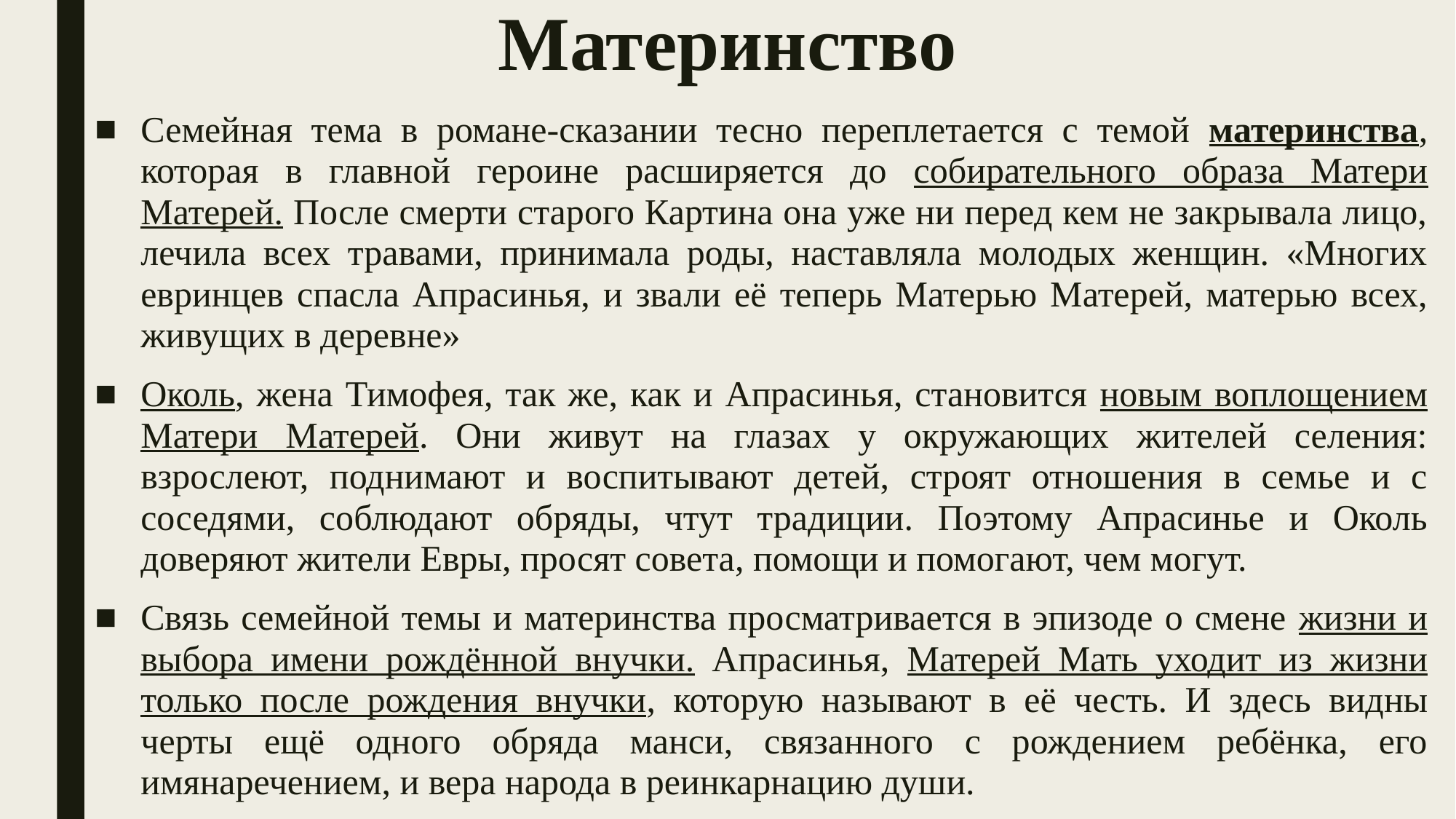

# Материнство
Семейная тема в романе-сказании тесно переплетается с темой материнства, которая в главной героине расширяется до собирательного образа Матери Матерей. После смерти старого Картина она уже ни перед кем не закрывала лицо, лечила всех травами, принимала роды, наставляла молодых женщин. «Многих евринцев спасла Апрасинья, и звали её теперь Матерью Матерей, матерью всех, живущих в деревне»
Околь, жена Тимофея, так же, как и Апрасинья, становится новым воплощением Матери Матерей. Они живут на глазах у окружающих жителей селения: взрослеют, поднимают и воспитывают детей, строят отношения в семье и с соседями, соблюдают обряды, чтут традиции. Поэтому Апрасинье и Околь доверяют жители Евры, просят совета, помощи и помогают, чем могут.
Связь семейной темы и материнства просматривается в эпизоде о смене жизни и выбора имени рождённой внучки. Апрасинья, Матерей Мать уходит из жизни только после рождения внучки, которую называют в её честь. И здесь видны черты ещё одного обряда манси, связанного с рождением ребёнка, его имянаречением, и вера народа в реинкарнацию души.